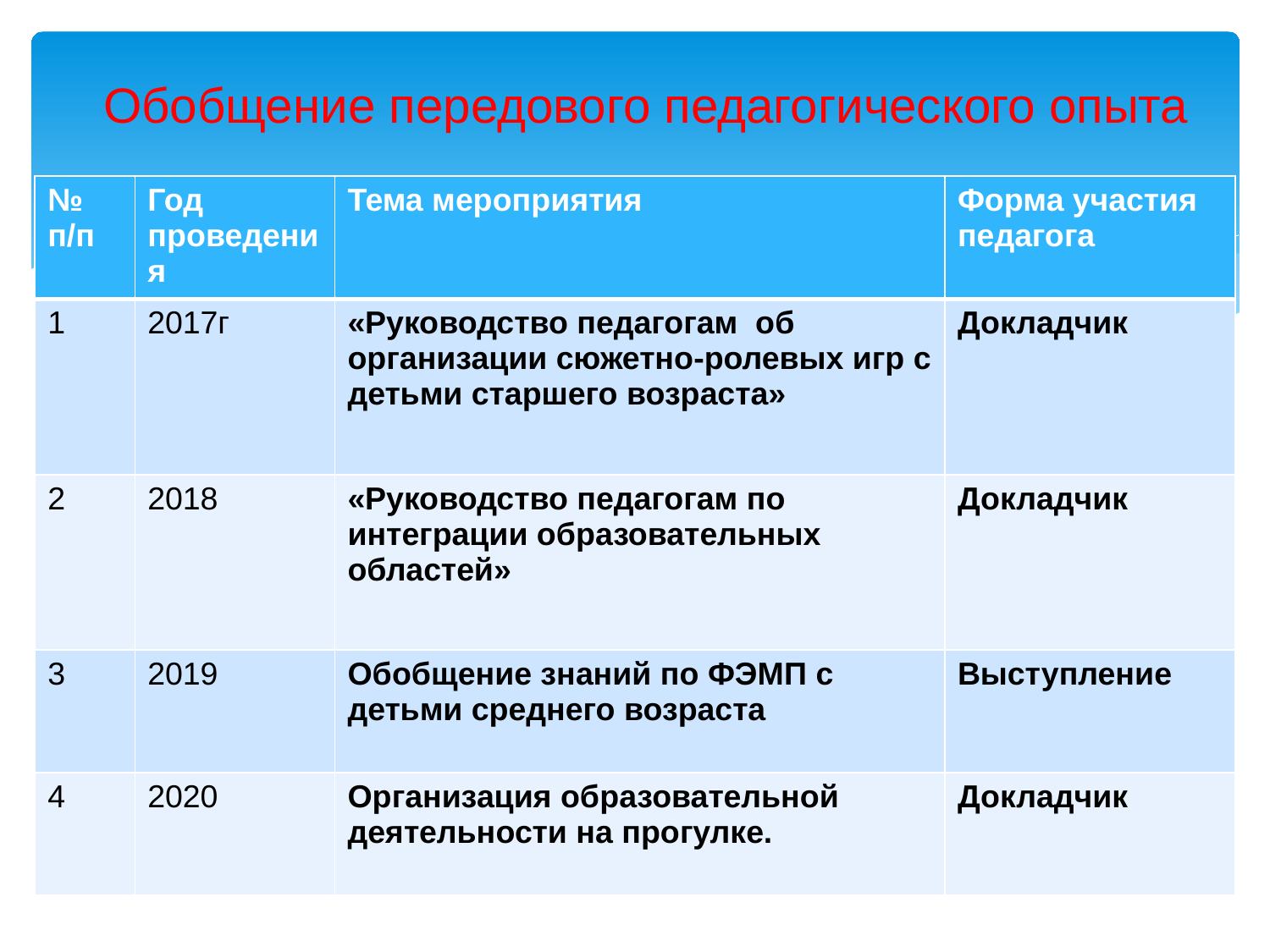

# Обобщение передового педагогического опыта
| № п/п | Год проведения | Тема мероприятия | Форма участия педагога |
| --- | --- | --- | --- |
| 1 | 2017г | «Руководство педагогам об организации сюжетно-ролевых игр с детьми старшего возраста» | Докладчик |
| 2 | 2018 | «Руководство педагогам по интеграции образовательных областей» | Докладчик |
| 3 | 2019 | Обобщение знаний по ФЭМП с детьми среднего возраста | Выступление |
| 4 | 2020 | Организация образовательной деятельности на прогулке. | Докладчик |